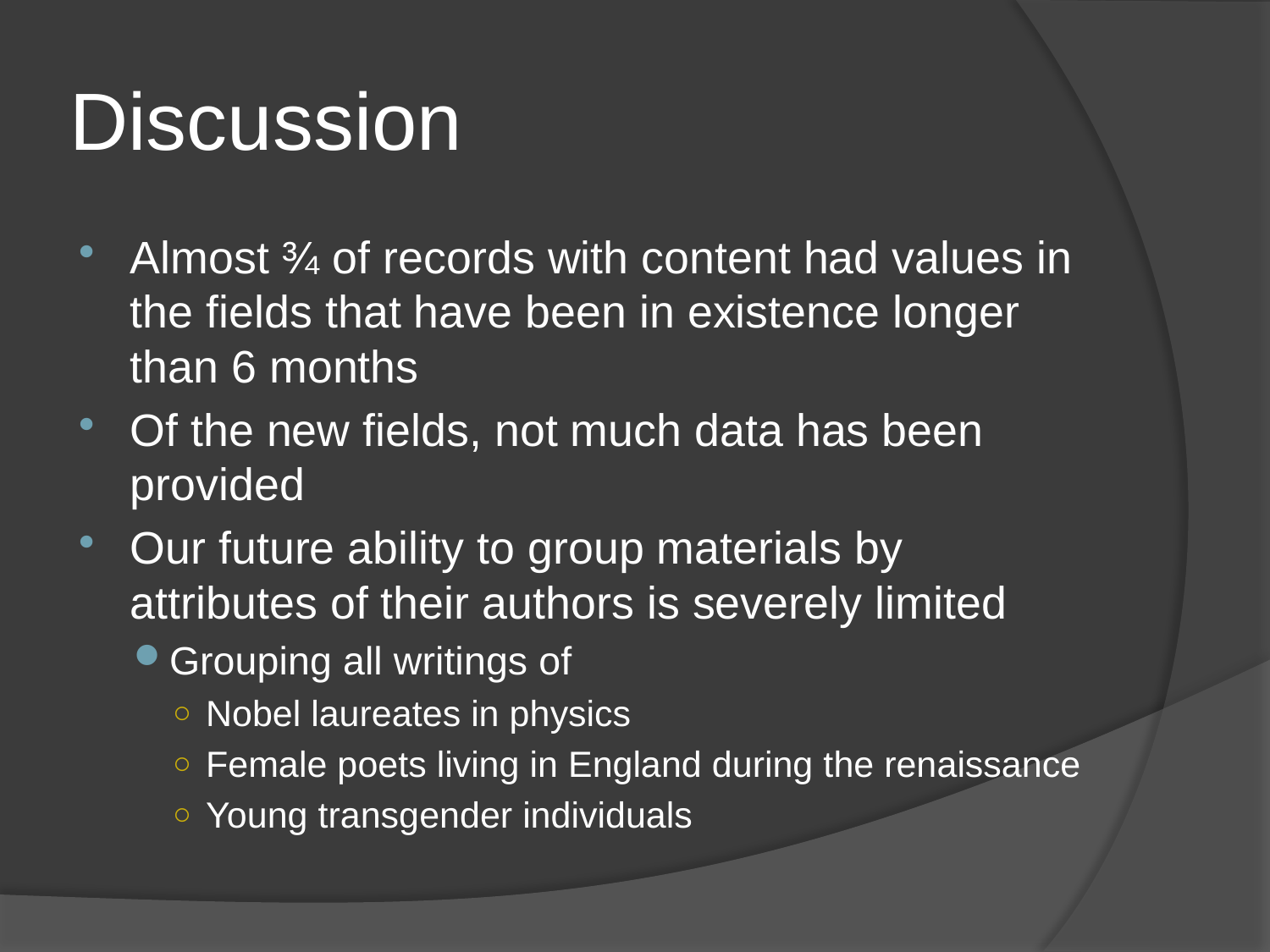

# Discussion
Almost ¾ of records with content had values in the fields that have been in existence longer than 6 months
Of the new fields, not much data has been provided
Our future ability to group materials by attributes of their authors is severely limited
Grouping all writings of
Nobel laureates in physics
Female poets living in England during the renaissance
Young transgender individuals